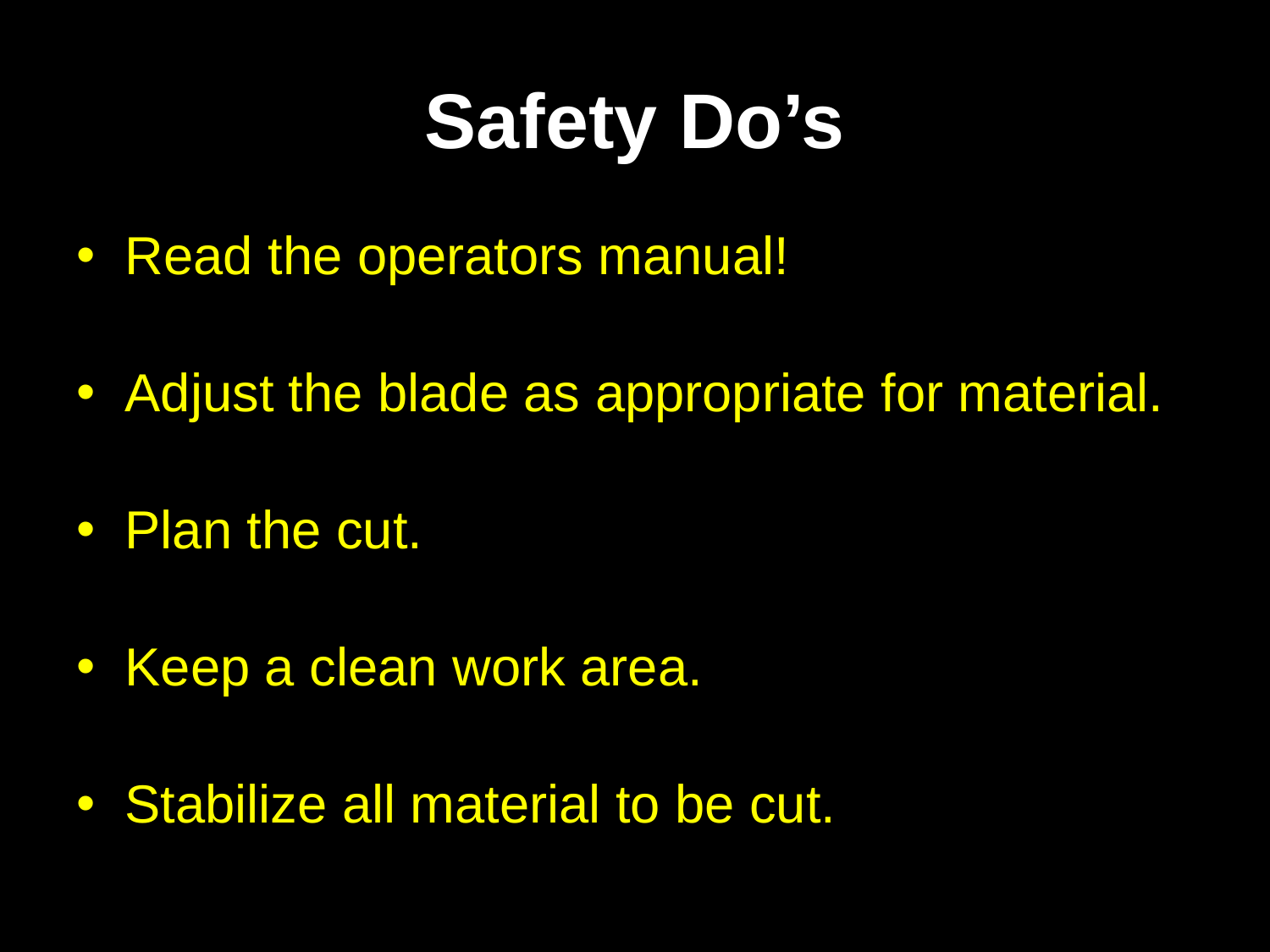

# Safety Do’s
Read the operators manual!

Adjust the blade as appropriate for material.

Plan the cut.

Keep a clean work area.

Stabilize all material to be cut.